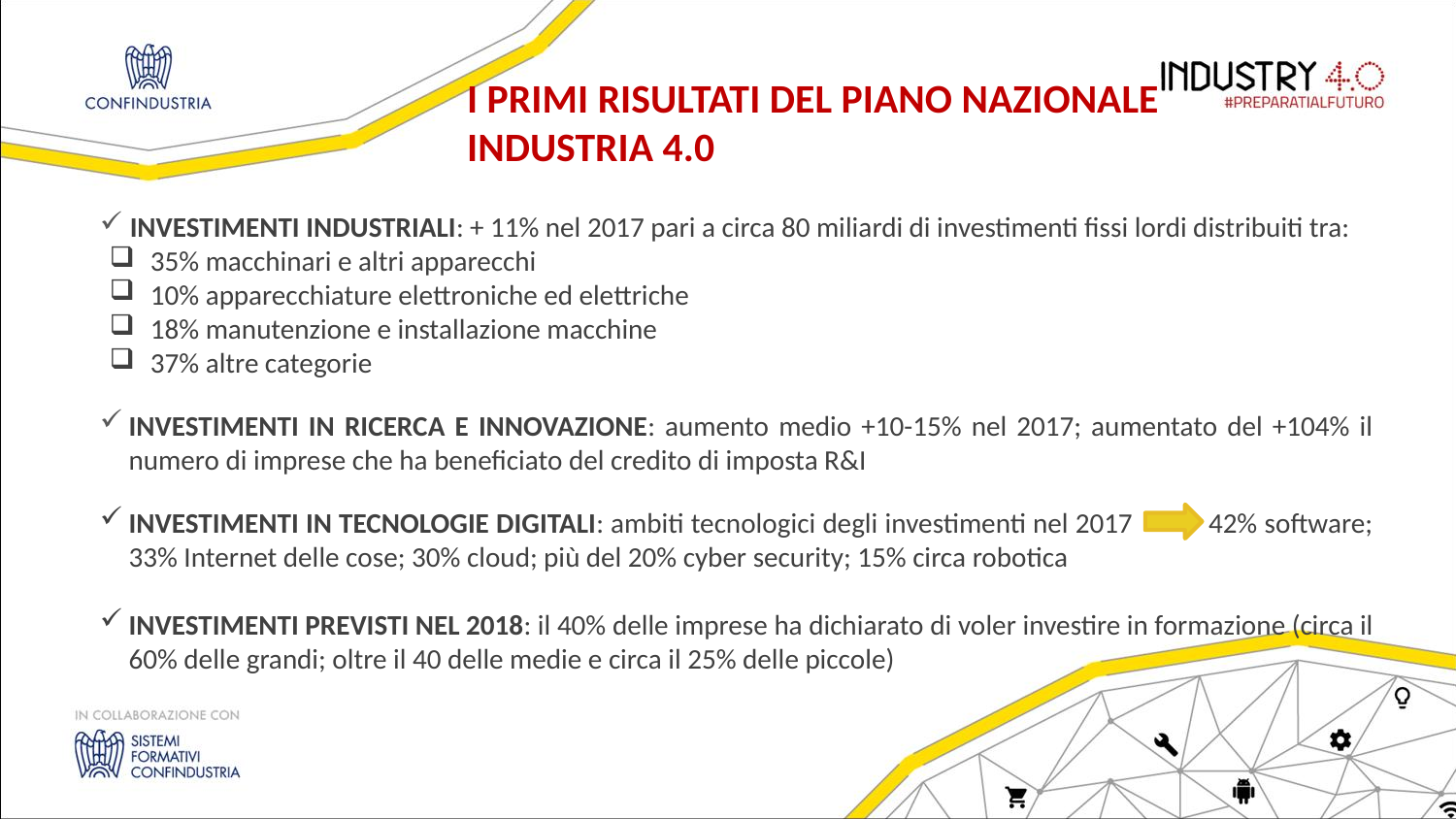

I PRIMI RISULTATI DEL PIANO NAZIONALE INDUSTRIA 4.0
 INVESTIMENTI INDUSTRIALI: + 11% nel 2017 pari a circa 80 miliardi di investimenti fissi lordi distribuiti tra:
 35% macchinari e altri apparecchi
 10% apparecchiature elettroniche ed elettriche
 18% manutenzione e installazione macchine
 37% altre categorie

INVESTIMENTI IN RICERCA E INNOVAZIONE: aumento medio +10-15% nel 2017; aumentato del +104% il numero di imprese che ha beneficiato del credito di imposta R&I

INVESTIMENTI IN TECNOLOGIE DIGITALI: ambiti tecnologici degli investimenti nel 2017           42% software; 33% Internet delle cose; 30% cloud; più del 20% cyber security; 15% circa robotica

INVESTIMENTI PREVISTI NEL 2018: il 40% delle imprese ha dichiarato di voler investire in formazione (circa il 60% delle grandi; oltre il 40 delle medie e circa il 25% delle piccole)